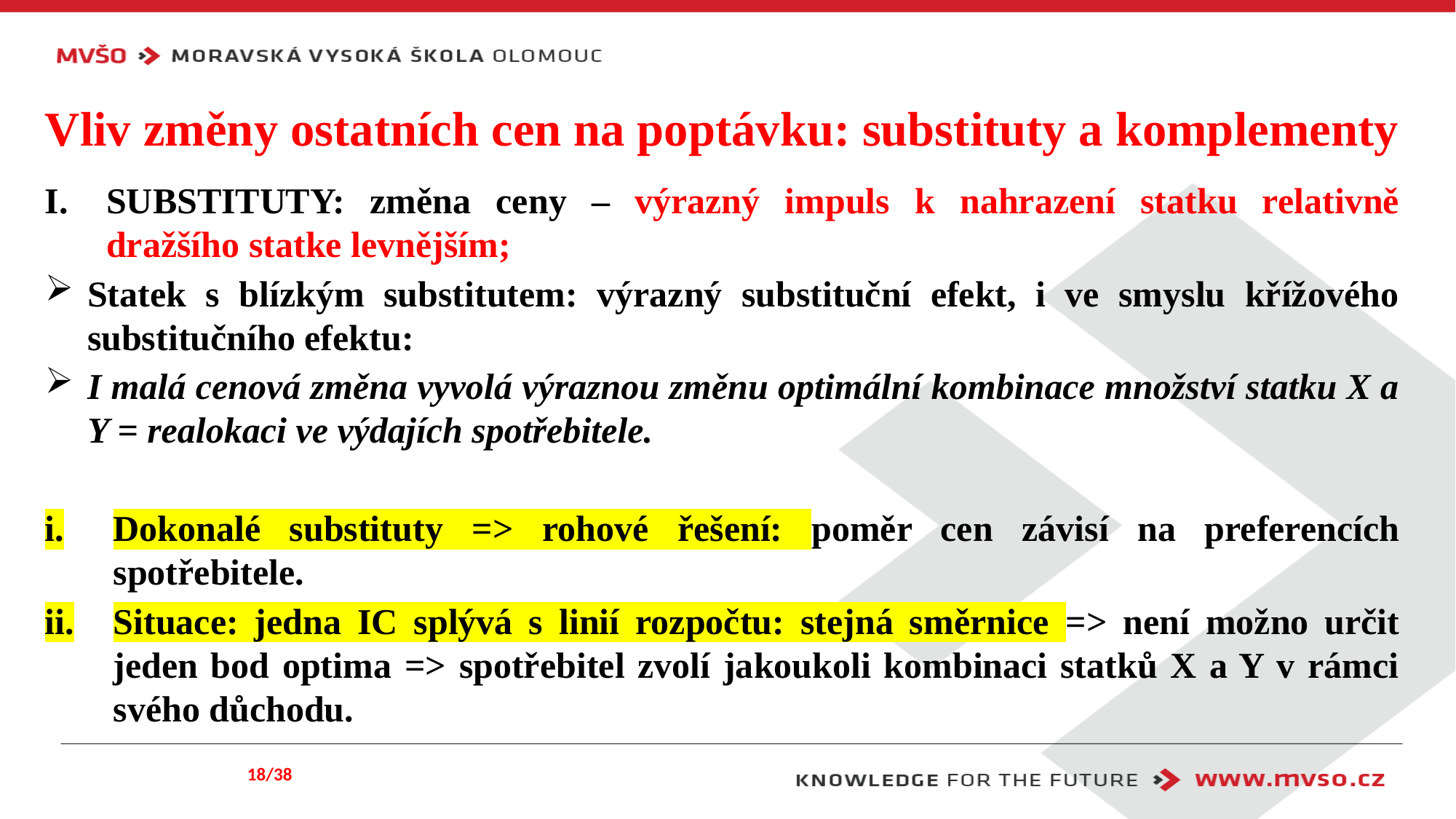

# Vliv změny ostatních cen na poptávku: substituty a komplementy
SUBSTITUTY: změna ceny – výrazný impuls k nahrazení statku relativně dražšího statke levnějším;
Statek s blízkým substitutem: výrazný substituční efekt, i ve smyslu křížového substitučního efektu:
I malá cenová změna vyvolá výraznou změnu optimální kombinace množství statku X a Y = realokaci ve výdajích spotřebitele.

Dokonalé substituty => rohové řešení: poměr cen závisí na preferencích spotřebitele.
Situace: jedna IC splývá s linií rozpočtu: stejná směrnice => není možno určit jeden bod optima => spotřebitel zvolí jakoukoli kombinaci statků X a Y v rámci svého důchodu.
18/38